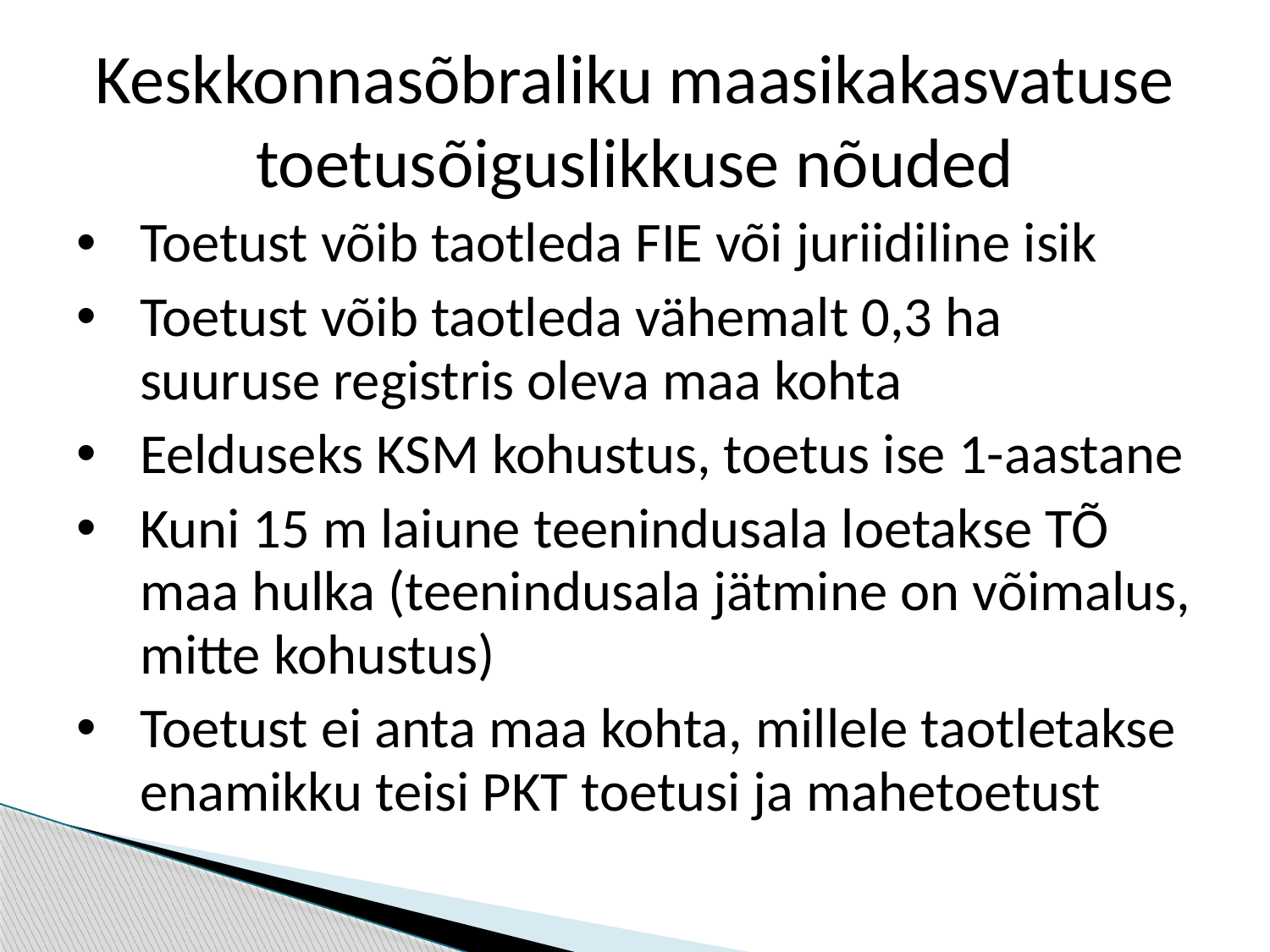

# Keskkonnasõbraliku maasikakasvatuse toetusõiguslikkuse nõuded
Toetust võib taotleda FIE või juriidiline isik
Toetust võib taotleda vähemalt 0,3 ha suuruse registris oleva maa kohta
Eelduseks KSM kohustus, toetus ise 1-aastane
Kuni 15 m laiune teenindusala loetakse TÕ maa hulka (teenindusala jätmine on võimalus, mitte kohustus)
Toetust ei anta maa kohta, millele taotletakse enamikku teisi PKT toetusi ja mahetoetust